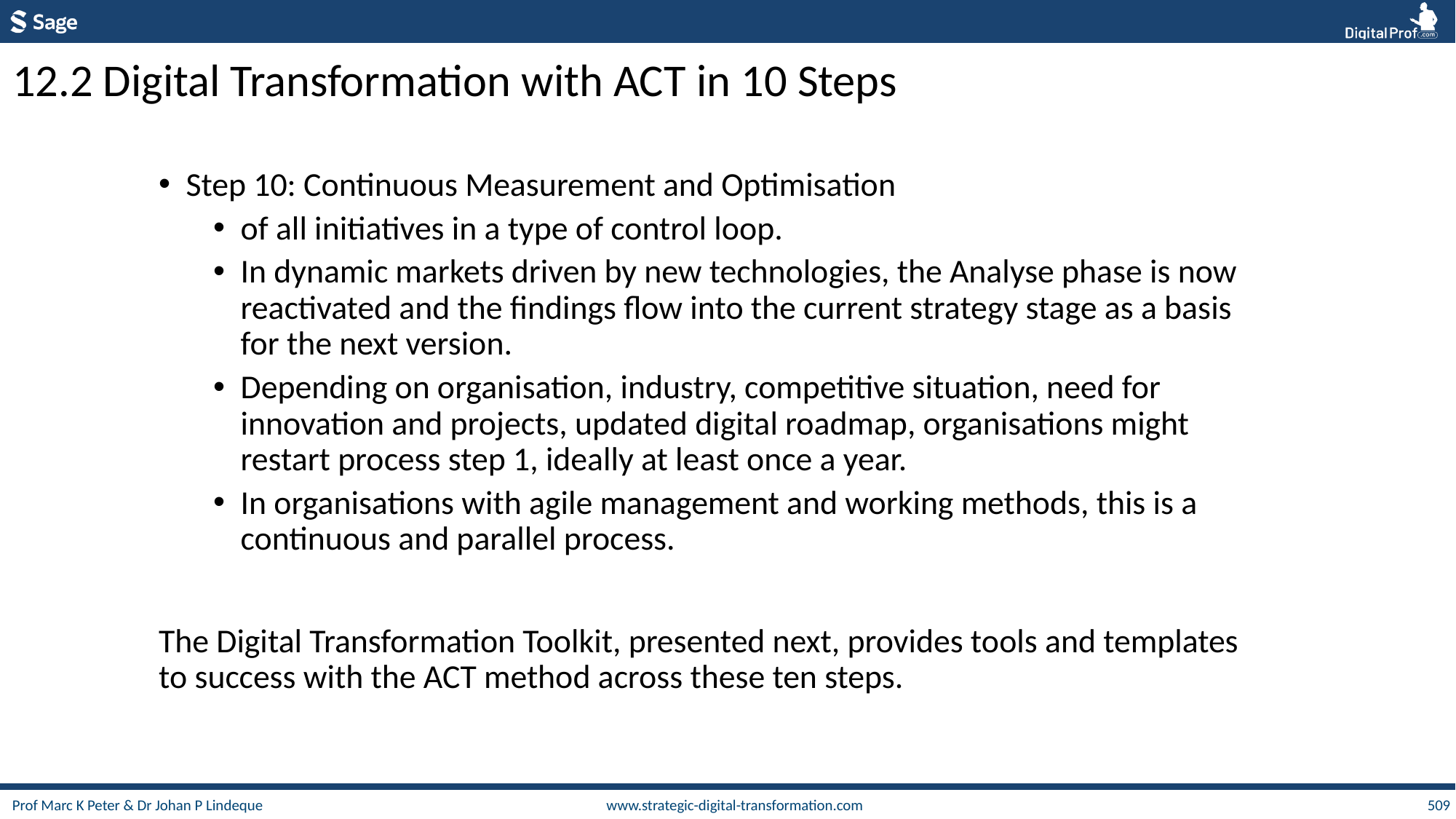

12.2 Digital Transformation with ACT in 10 Steps
Step 10: Continuous Measurement and Optimisation
of all initiatives in a type of control loop.
In dynamic markets driven by new technologies, the Analyse phase is now reactivated and the findings flow into the current strategy stage as a basis for the next version.
Depending on organisation, industry, competitive situation, need for innovation and projects, updated digital roadmap, organisations might restart process step 1, ideally at least once a year.
In organisations with agile management and working methods, this is a continuous and parallel process.

The Digital Transformation Toolkit, presented next, provides tools and templates to success with the ACT method across these ten steps.
509